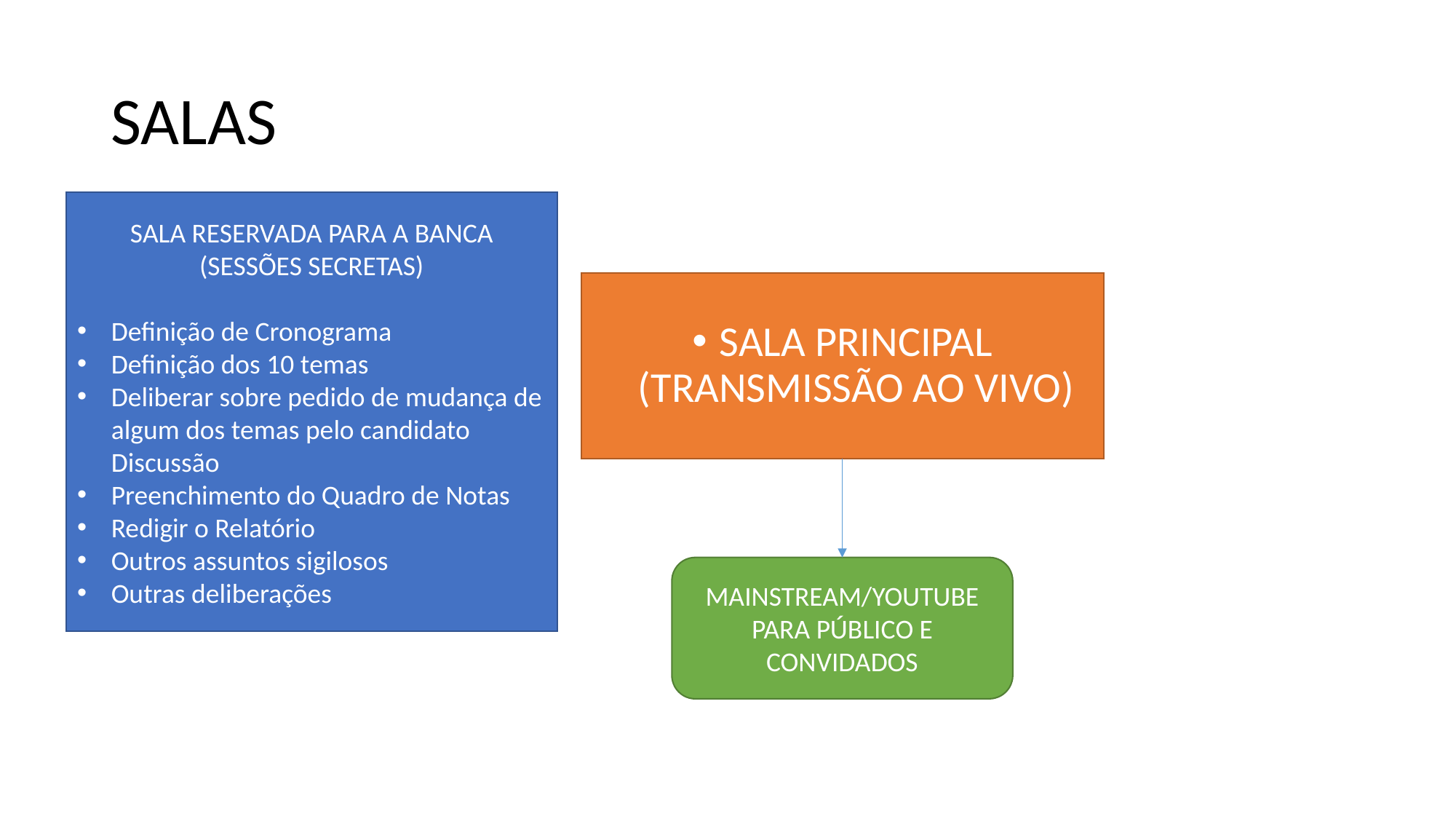

# SALAS
SALA RESERVADA PARA A BANCA
(SESSÕES SECRETAS)

Definição de Cronograma
Definição dos 10 temas
Deliberar sobre pedido de mudança de algum dos temas pelo candidato
Discussão
Preenchimento do Quadro de Notas
Redigir o Relatório
Outros assuntos sigilosos
Outras deliberações
SALA PRINCIPAL (TRANSMISSÃO AO VIVO)
MAINSTREAM/YOUTUBE
PARA PÚBLICO E CONVIDADOS